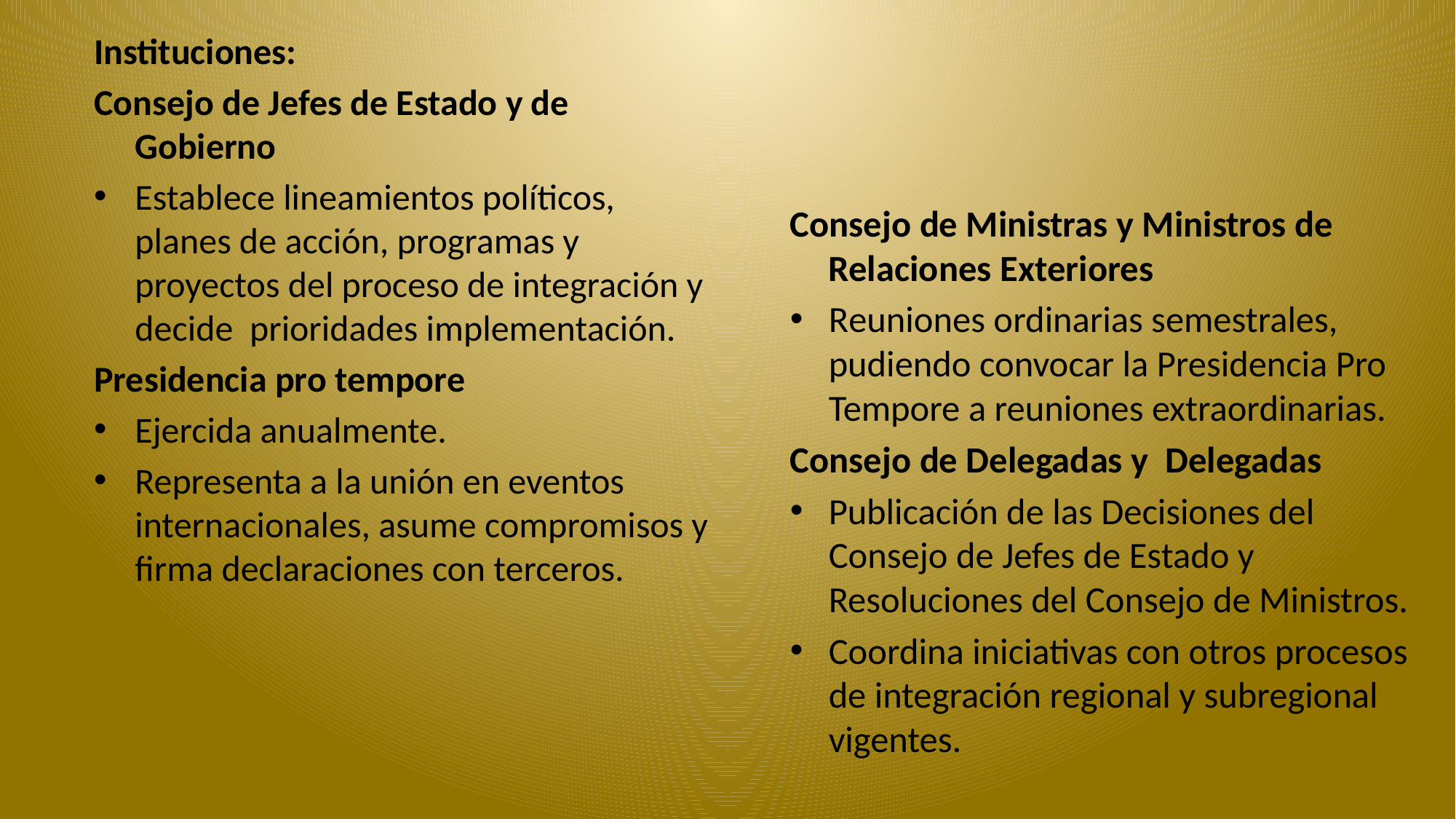

Instituciones:
Consejo de Jefes de Estado y de Gobierno
Establece lineamientos políticos, planes de acción, programas y proyectos del proceso de integración y decide  prioridades implementación.
Presidencia pro tempore
Ejercida anualmente.
Representa a la unión en eventos internacionales, asume compromisos y firma declaraciones con terceros.

Consejo de Ministras y Ministros de Relaciones Exteriores
Reuniones ordinarias semestrales, pudiendo convocar la Presidencia Pro Tempore a reuniones extraordinarias.
Consejo de Delegadas y  Delegadas
Publicación de las Decisiones del Consejo de Jefes de Estado y Resoluciones del Consejo de Ministros.
Coordina iniciativas con otros procesos de integración regional y subregional vigentes.